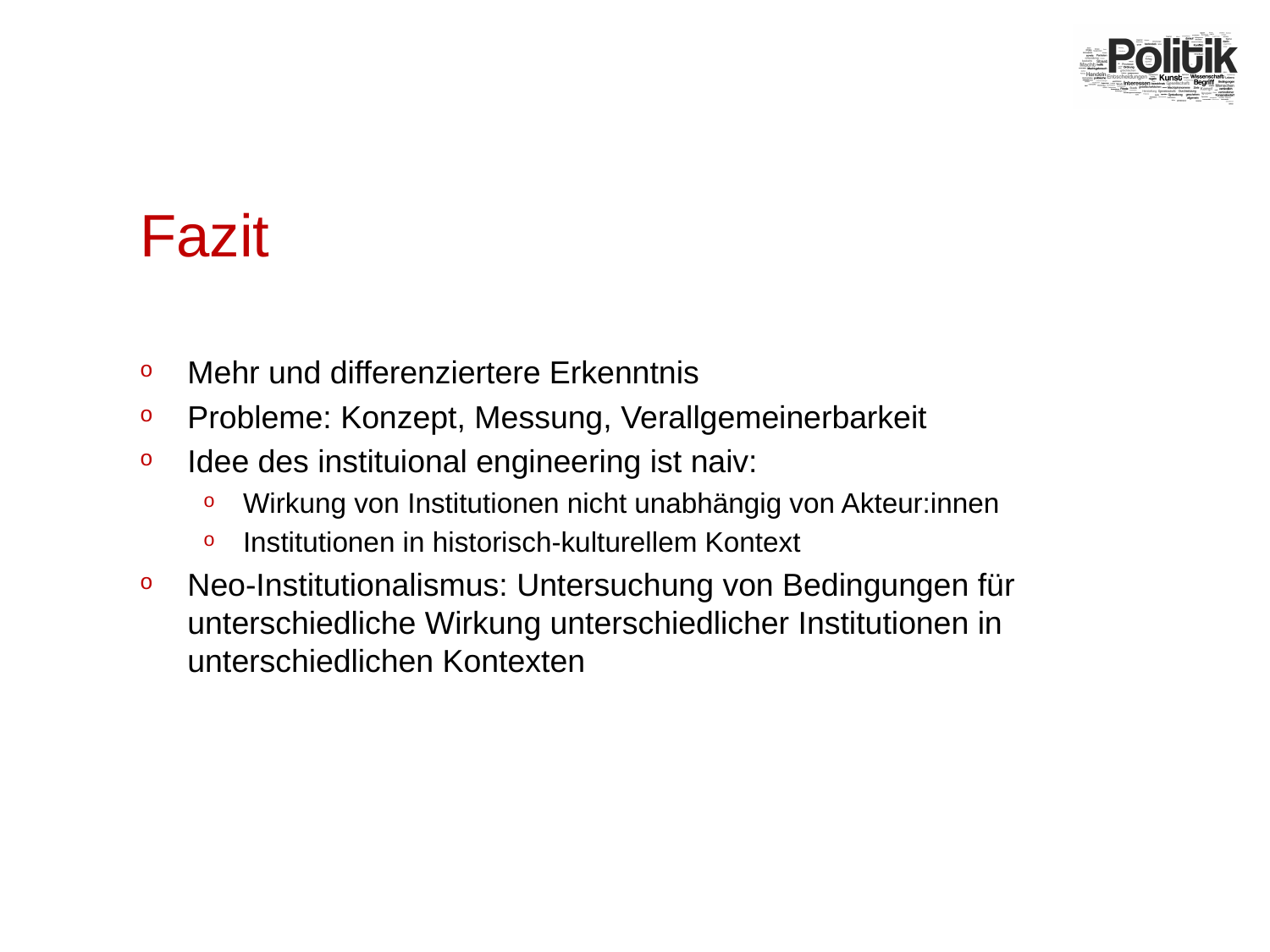

# Fazit
Mehr und differenziertere Erkenntnis
Probleme: Konzept, Messung, Verallgemeinerbarkeit
Idee des instituional engineering ist naiv:
Wirkung von Institutionen nicht unabhängig von Akteur:innen
Institutionen in historisch-kulturellem Kontext
Neo-Institutionalismus: Untersuchung von Bedingungen für unterschiedliche Wirkung unterschiedlicher Institutionen in unterschiedlichen Kontexten